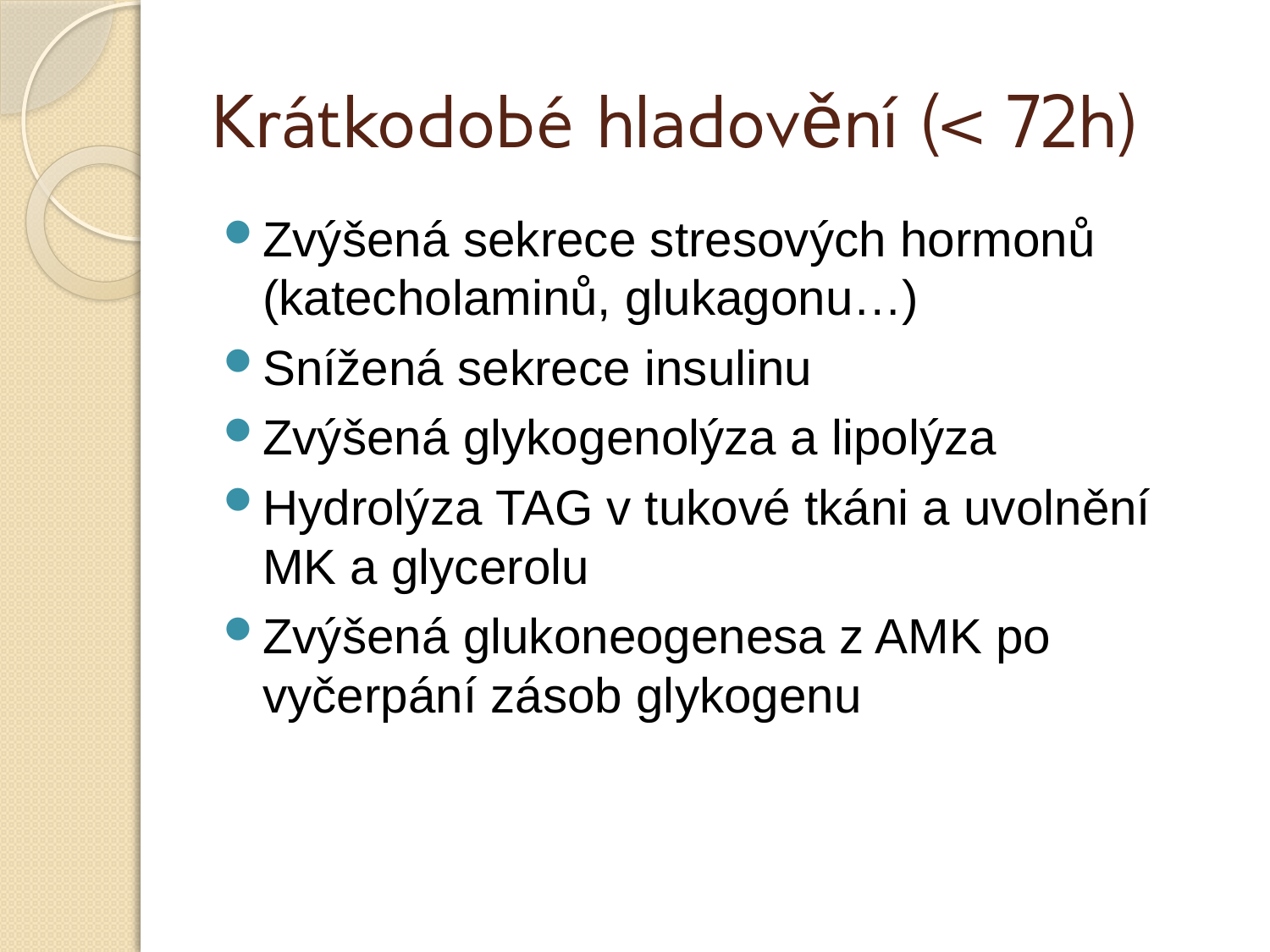

# Krátkodobé hladovění (< 72h)
Zvýšená sekrece stresových hormonů (katecholaminů, glukagonu…)
Snížená sekrece insulinu
Zvýšená glykogenolýza a lipolýza
Hydrolýza TAG v tukové tkáni a uvolnění MK a glycerolu
Zvýšená glukoneogenesa z AMK po vyčerpání zásob glykogenu